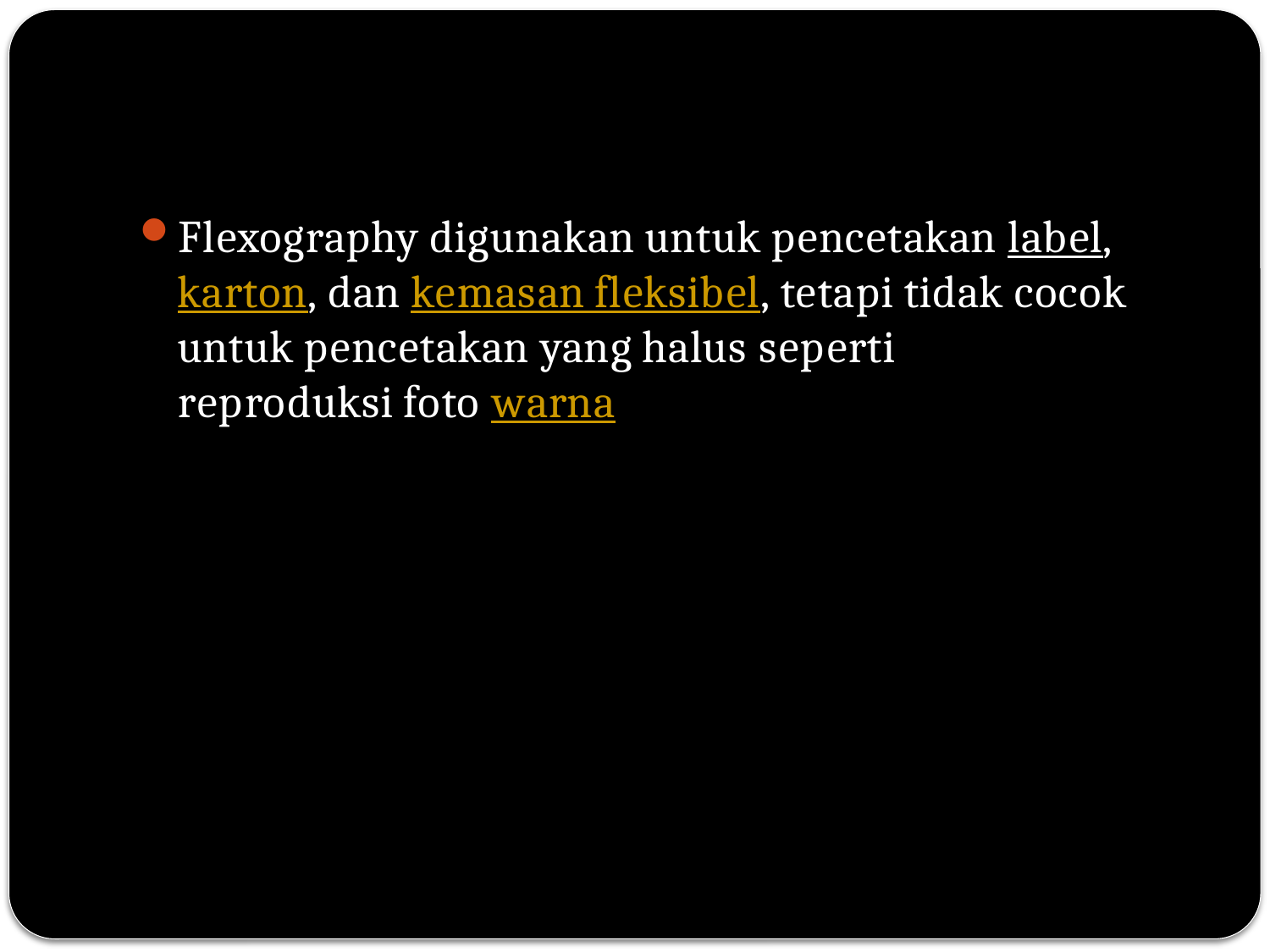

#
Flexography digunakan untuk pencetakan label, karton, dan kemasan fleksibel, tetapi tidak cocok untuk pencetakan yang halus seperti reproduksi foto warna